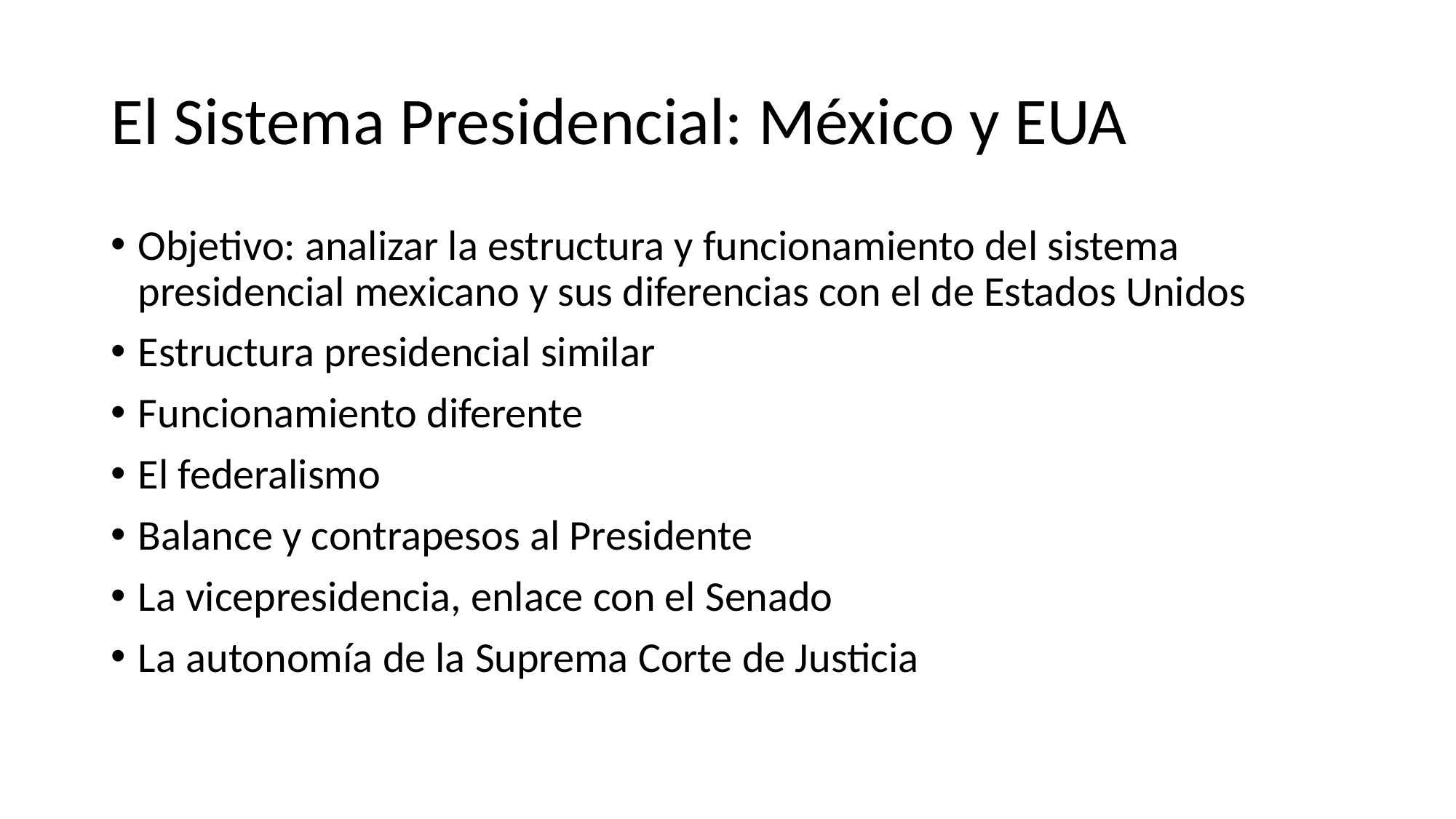

# El Sistema Presidencial: México y EUA
Objetivo: analizar la estructura y funcionamiento del sistema presidencial mexicano y sus diferencias con el de Estados Unidos
Estructura presidencial similar
Funcionamiento diferente
El federalismo
Balance y contrapesos al Presidente
La vicepresidencia, enlace con el Senado
La autonomía de la Suprema Corte de Justicia